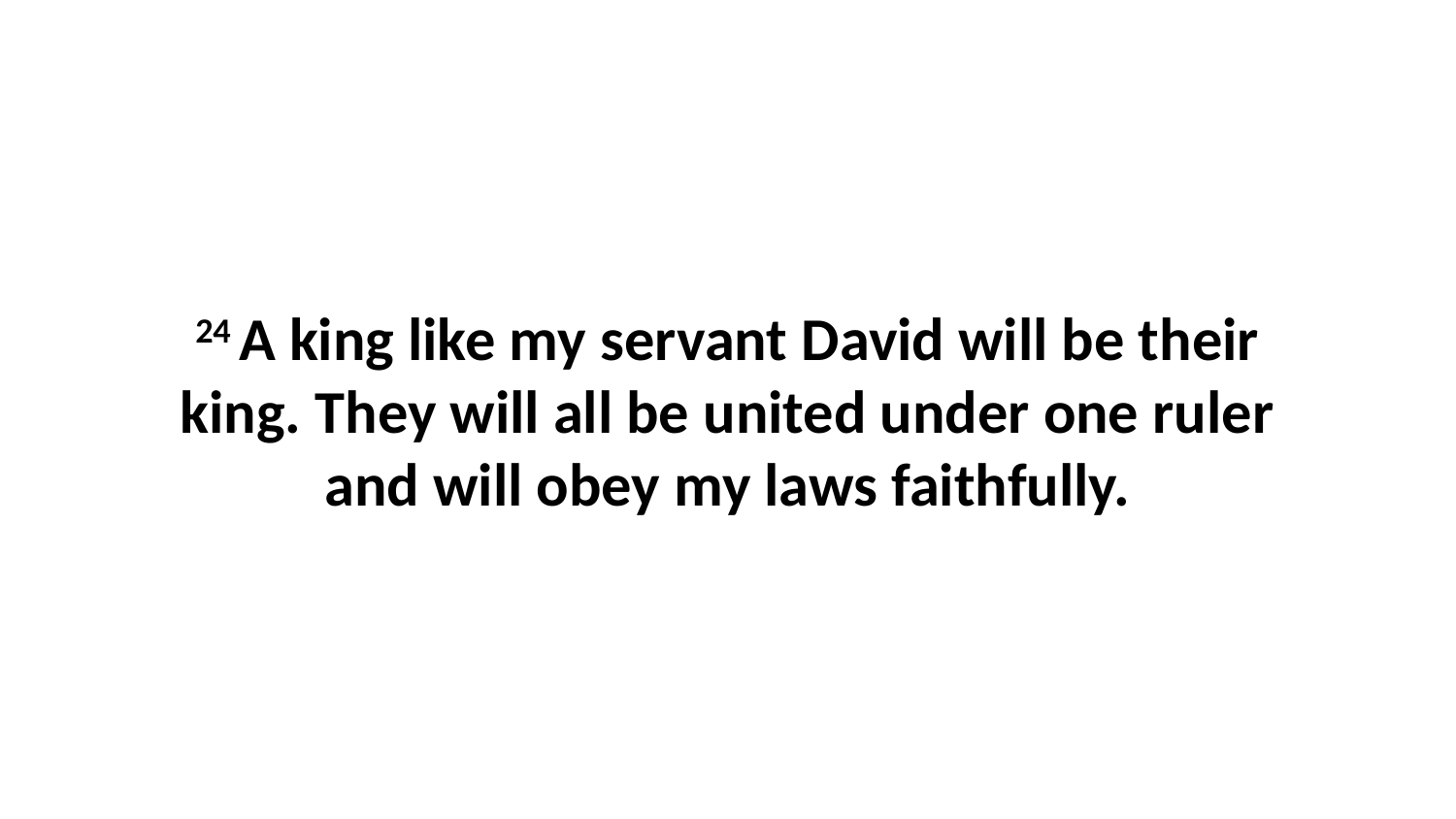

24 A king like my servant David will be their king. They will all be united under one ruler and will obey my laws faithfully.